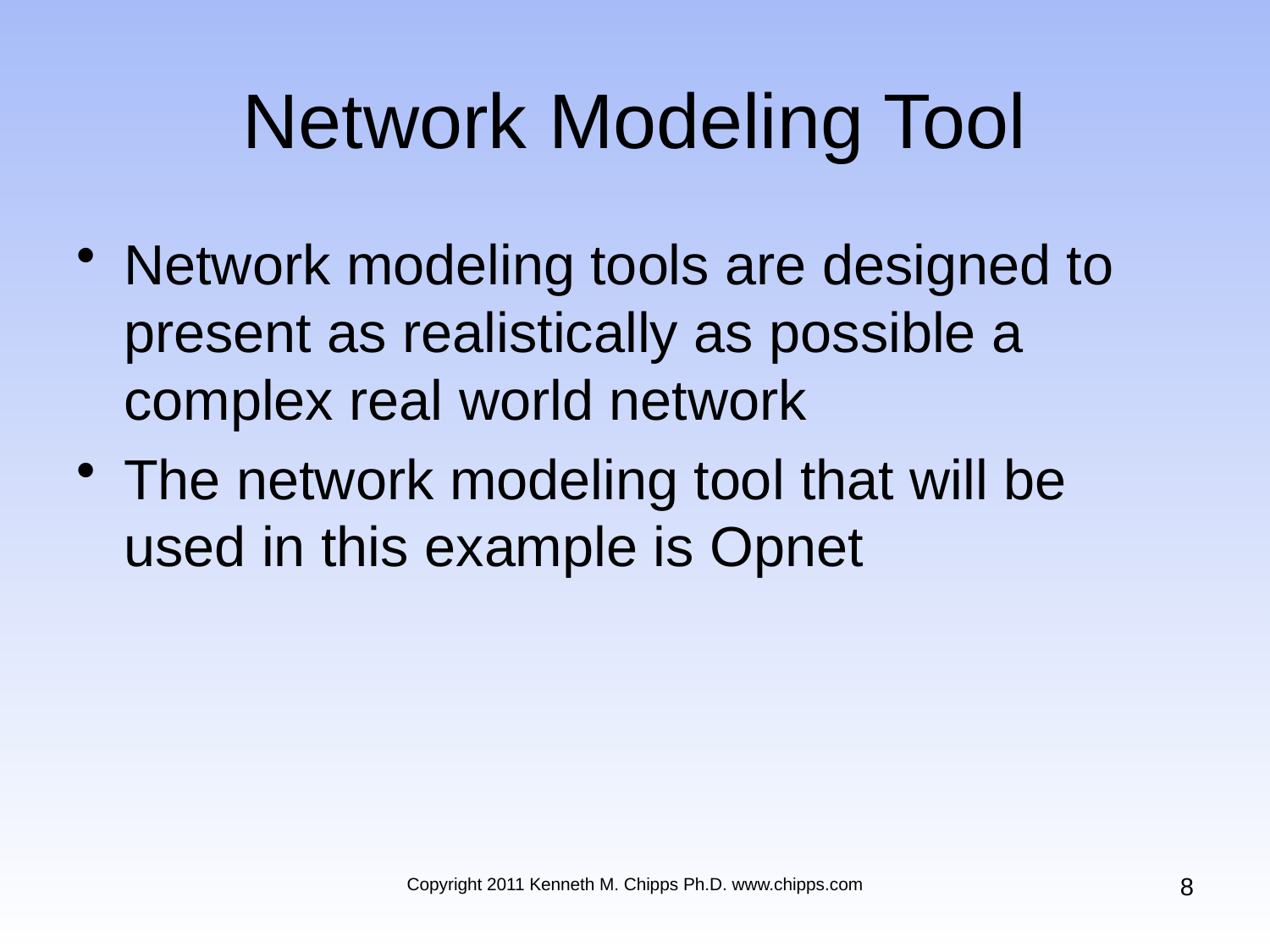

# Network Modeling Tool
Network modeling tools are designed to present as realistically as possible a complex real world network
The network modeling tool that will be used in this example is Opnet
8
Copyright 2011 Kenneth M. Chipps Ph.D. www.chipps.com